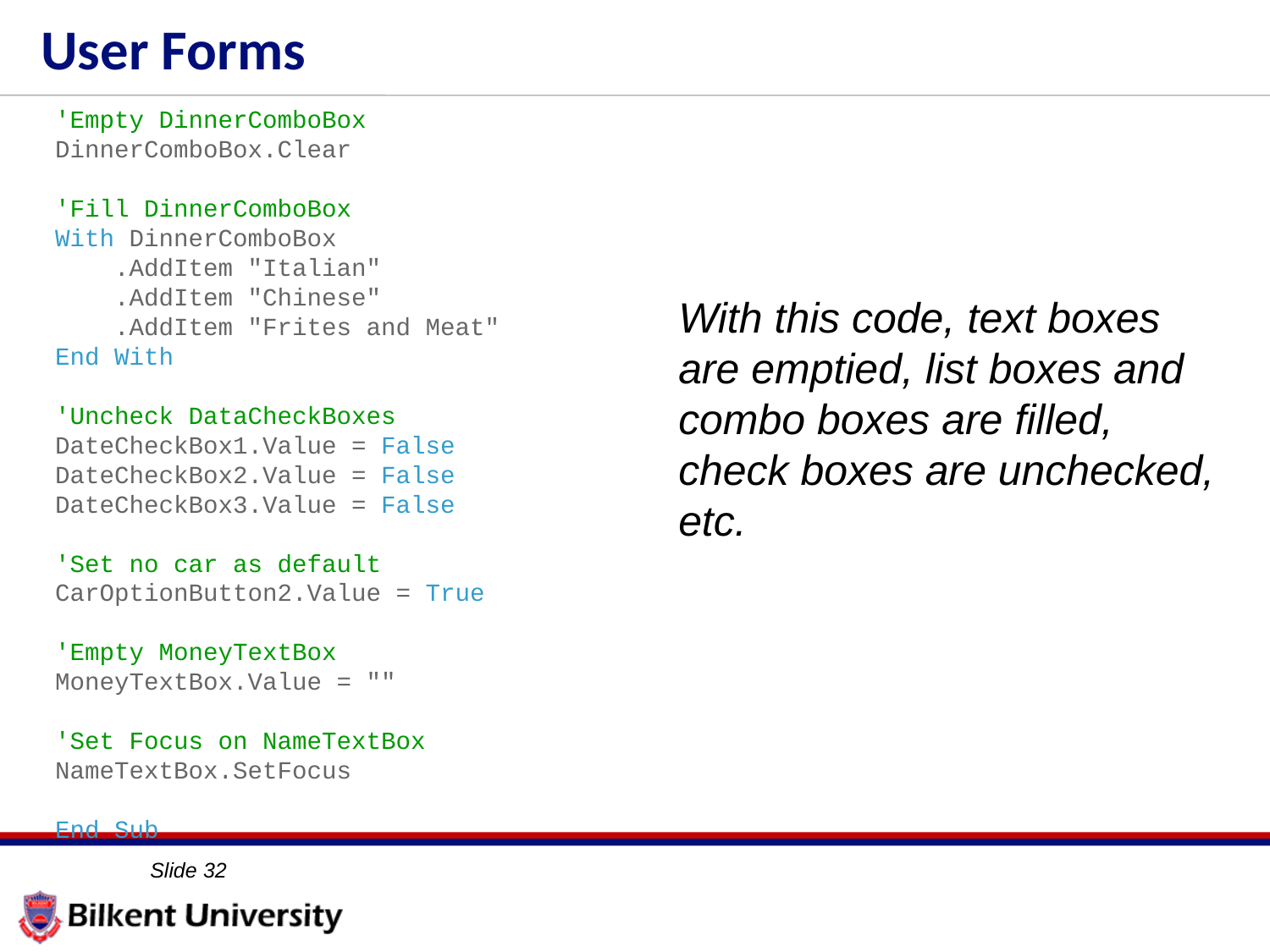

# User Forms
'Empty DinnerComboBox
DinnerComboBox.Clear
'Fill DinnerComboBox
With DinnerComboBox
    .AddItem "Italian"
    .AddItem "Chinese"
    .AddItem "Frites and Meat"
End With
'Uncheck DataCheckBoxes
DateCheckBox1.Value = False
DateCheckBox2.Value = False
DateCheckBox3.Value = False
'Set no car as default
CarOptionButton2.Value = True
'Empty MoneyTextBox
MoneyTextBox.Value = ""
'Set Focus on NameTextBox
NameTextBox.SetFocus
End Sub

With this code, text boxes are emptied, list boxes and combo boxes are filled, check boxes are unchecked, etc.